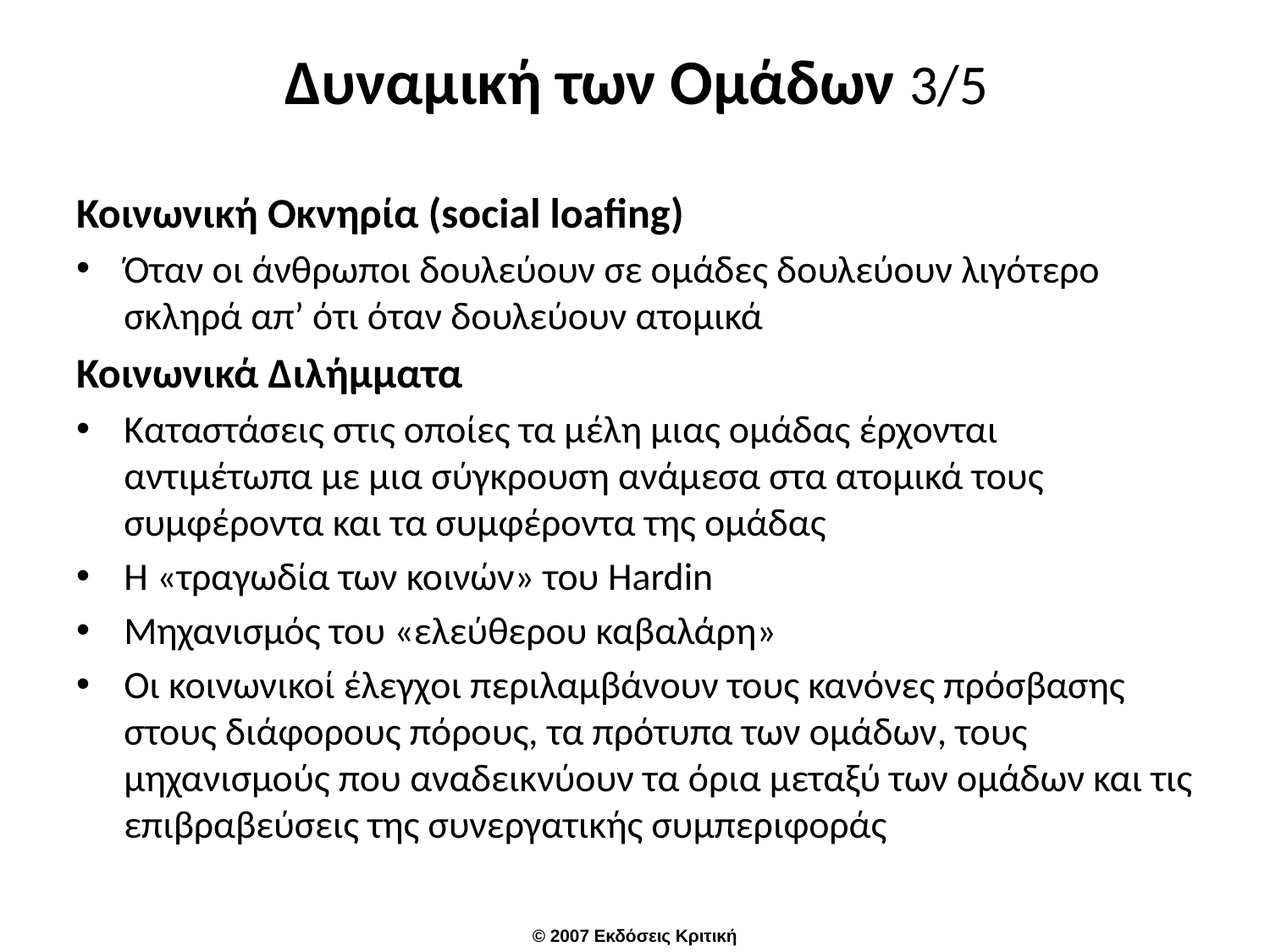

# Δυναμική των Ομάδων 3/5
Κοινωνική Οκνηρία (social loafing)
Όταν οι άνθρωποι δουλεύουν σε ομάδες δουλεύουν λιγότερο σκληρά απ’ ότι όταν δουλεύουν ατομικά
Κοινωνικά Διλήμματα
Καταστάσεις στις οποίες τα μέλη μιας ομάδας έρχονται αντιμέτωπα με μια σύγκρουση ανάμεσα στα ατομικά τους συμφέροντα και τα συμφέροντα της ομάδας
Η «τραγωδία των κοινών» του Hardin
Μηχανισμός του «ελεύθερου καβαλάρη»
Οι κοινωνικοί έλεγχοι περιλαμβάνουν τους κανόνες πρόσβασης στους διάφορους πόρους, τα πρότυπα των ομάδων, τους μηχανισμούς που αναδεικνύουν τα όρια μεταξύ των ομάδων και τις επιβραβεύσεις της συνεργατικής συμπεριφοράς